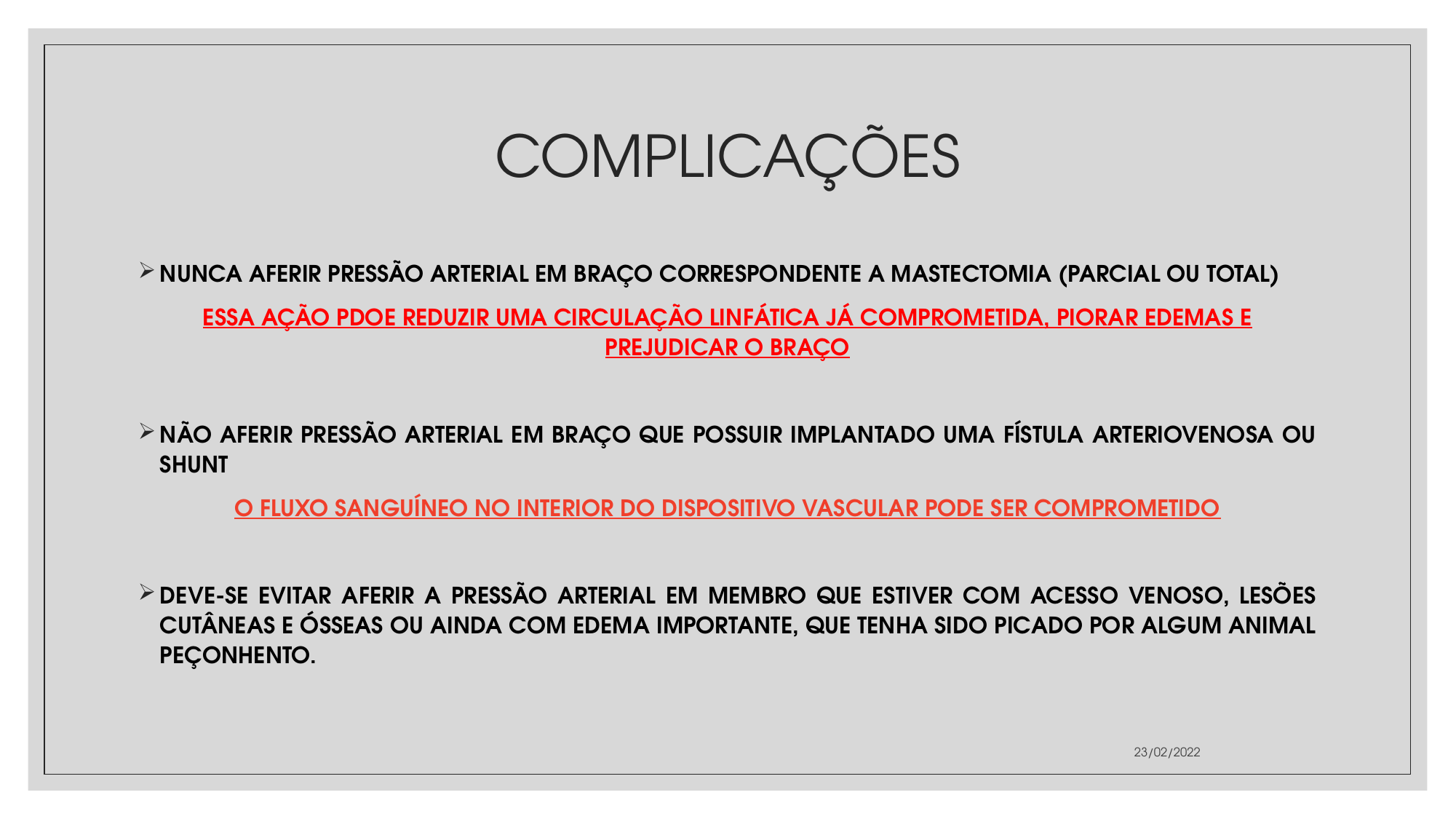

# COMPLICAÇÕES
NUNCA AFERIR PRESSÃO ARTERIAL EM BRAÇO CORRESPONDENTE A MASTECTOMIA (PARCIAL OU TOTAL)
ESSA AÇÃO PDOE REDUZIR UMA CIRCULAÇÃO LINFÁTICA JÁ COMPROMETIDA, PIORAR EDEMAS E PREJUDICAR O BRAÇO

NÃO AFERIR PRESSÃO ARTERIAL EM BRAÇO QUE POSSUIR IMPLANTADO UMA FÍSTULA ARTERIOVENOSA OU SHUNT
O FLUXO SANGUÍNEO NO INTERIOR DO DISPOSITIVO VASCULAR PODE SER COMPROMETIDO

DEVE-SE EVITAR AFERIR A PRESSÃO ARTERIAL EM MEMBRO QUE ESTIVER COM ACESSO VENOSO, LESÕES CUTÂNEAS E ÓSSEAS OU AINDA COM EDEMA IMPORTANTE, QUE TENHA SIDO PICADO POR ALGUM ANIMAL PEÇONHENTO.
23/02/2022